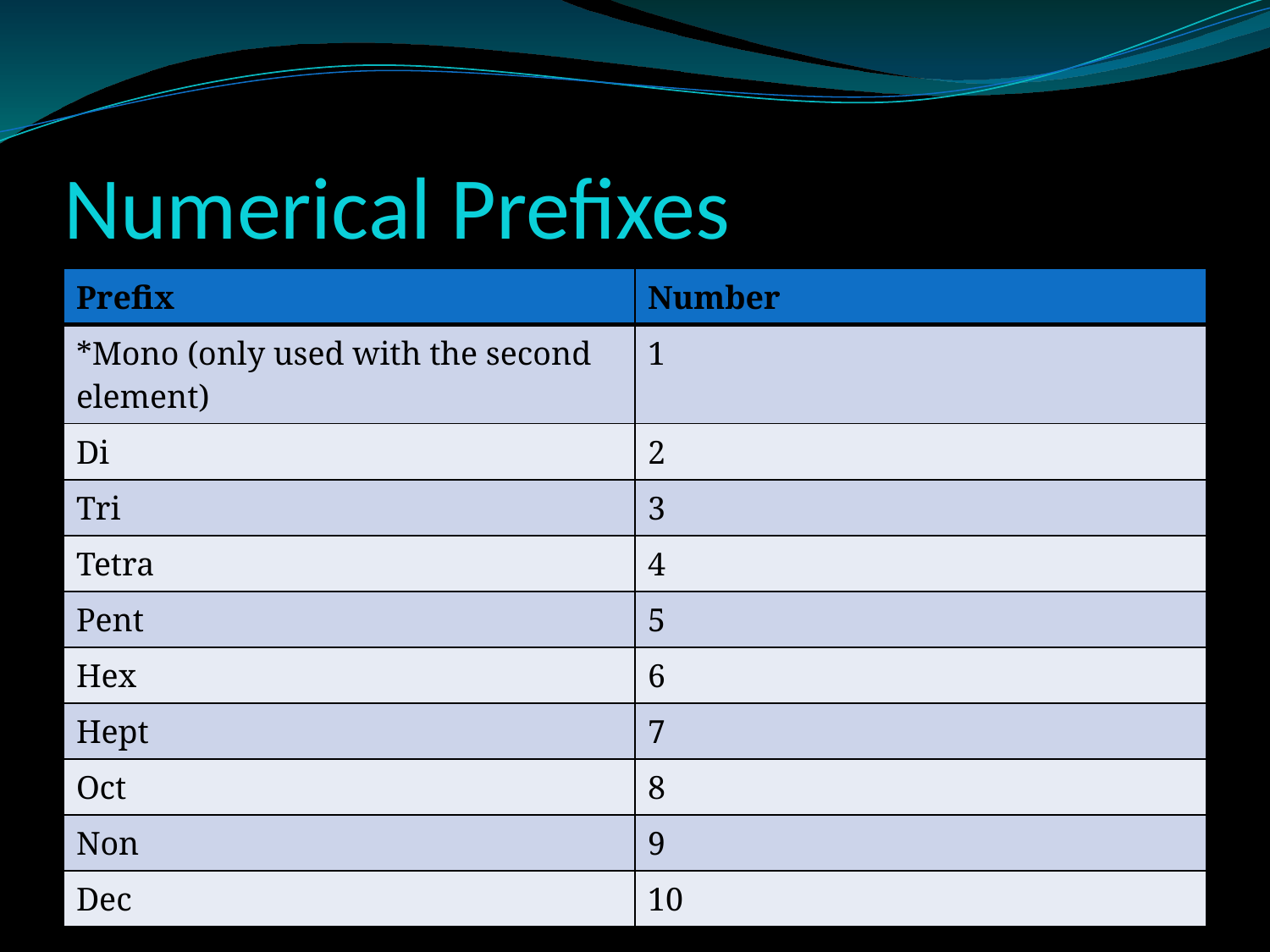

# Numerical Prefixes
| Prefix | Number |
| --- | --- |
| \*Mono (only used with the second element) | 1 |
| Di | 2 |
| Tri | 3 |
| Tetra | 4 |
| Pent | 5 |
| Hex | 6 |
| Hept | 7 |
| Oct | 8 |
| Non | 9 |
| Dec | 10 |